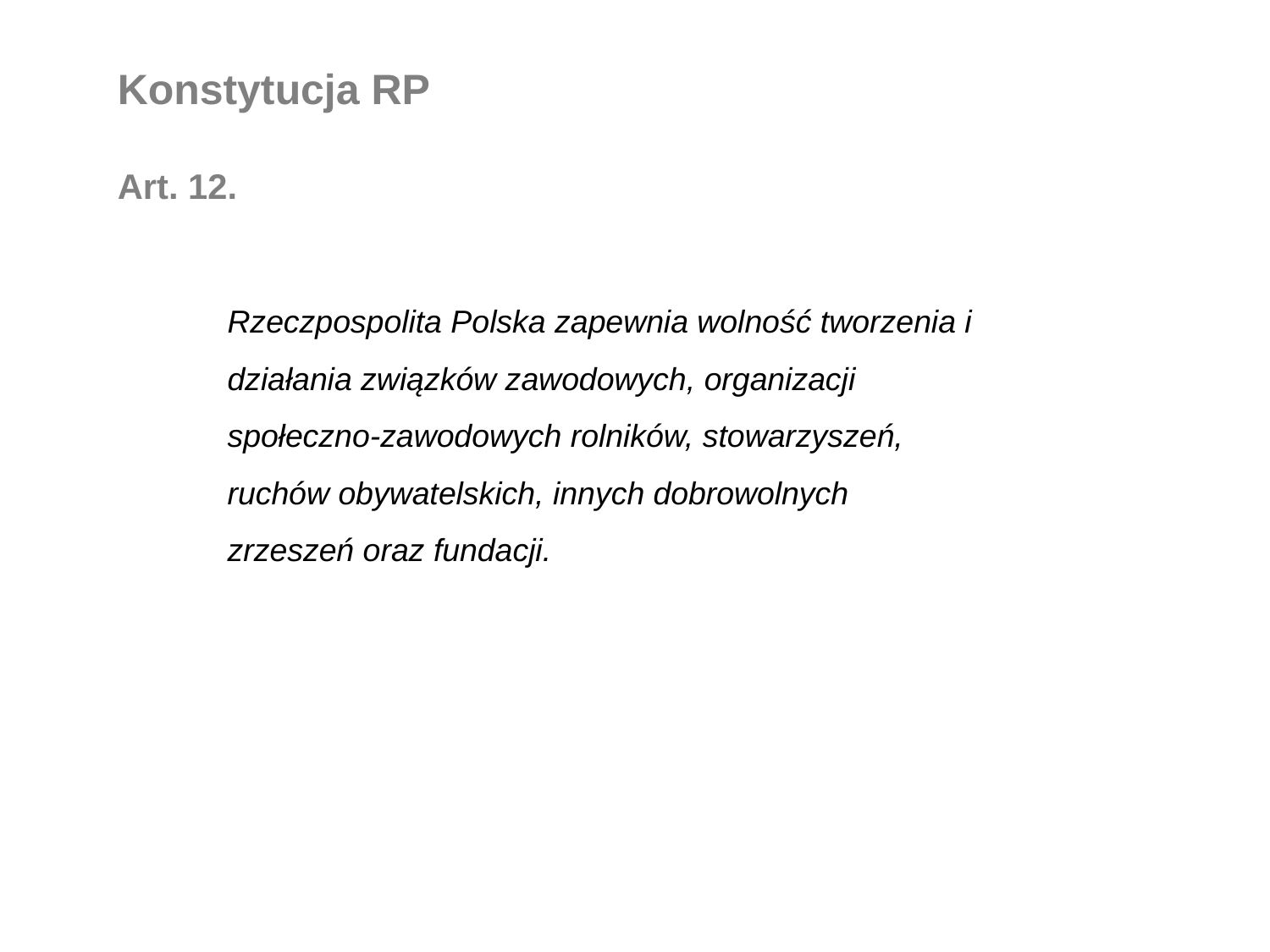

Konstytucja RP

Art. 12.
Rzeczpospolita Polska zapewnia wolność tworzenia i działania związków zawodowych, organizacji społeczno-zawodowych rolników, stowarzyszeń, ruchów obywatelskich, innych dobrowolnych zrzeszeń oraz fundacji.